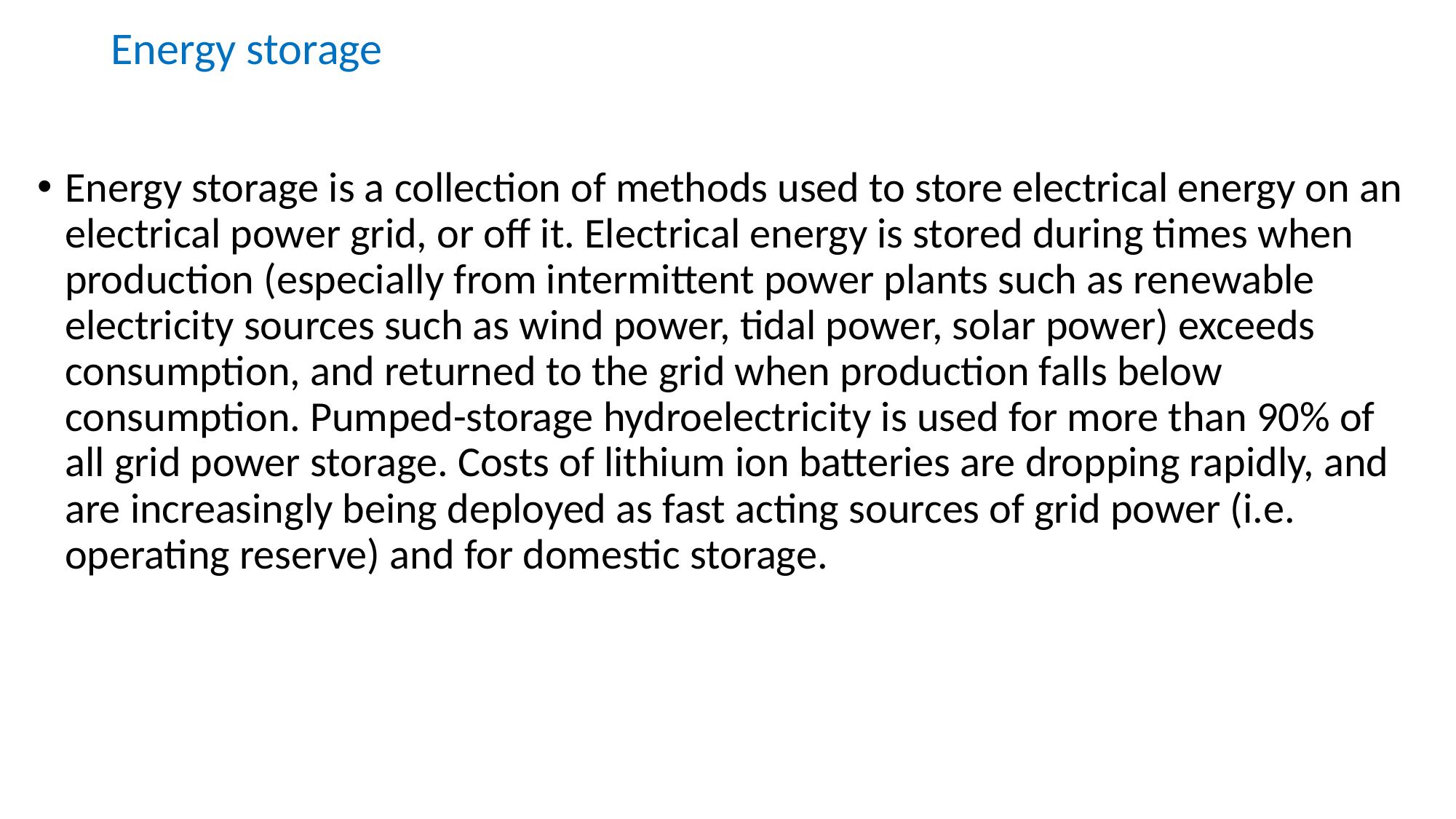

# Energy storage
Energy storage is a collection of methods used to store electrical energy on an electrical power grid, or off it. Electrical energy is stored during times when production (especially from intermittent power plants such as renewable electricity sources such as wind power, tidal power, solar power) exceeds consumption, and returned to the grid when production falls below consumption. Pumped-storage hydroelectricity is used for more than 90% of all grid power storage. Costs of lithium ion batteries are dropping rapidly, and are increasingly being deployed as fast acting sources of grid power (i.e. operating reserve) and for domestic storage.